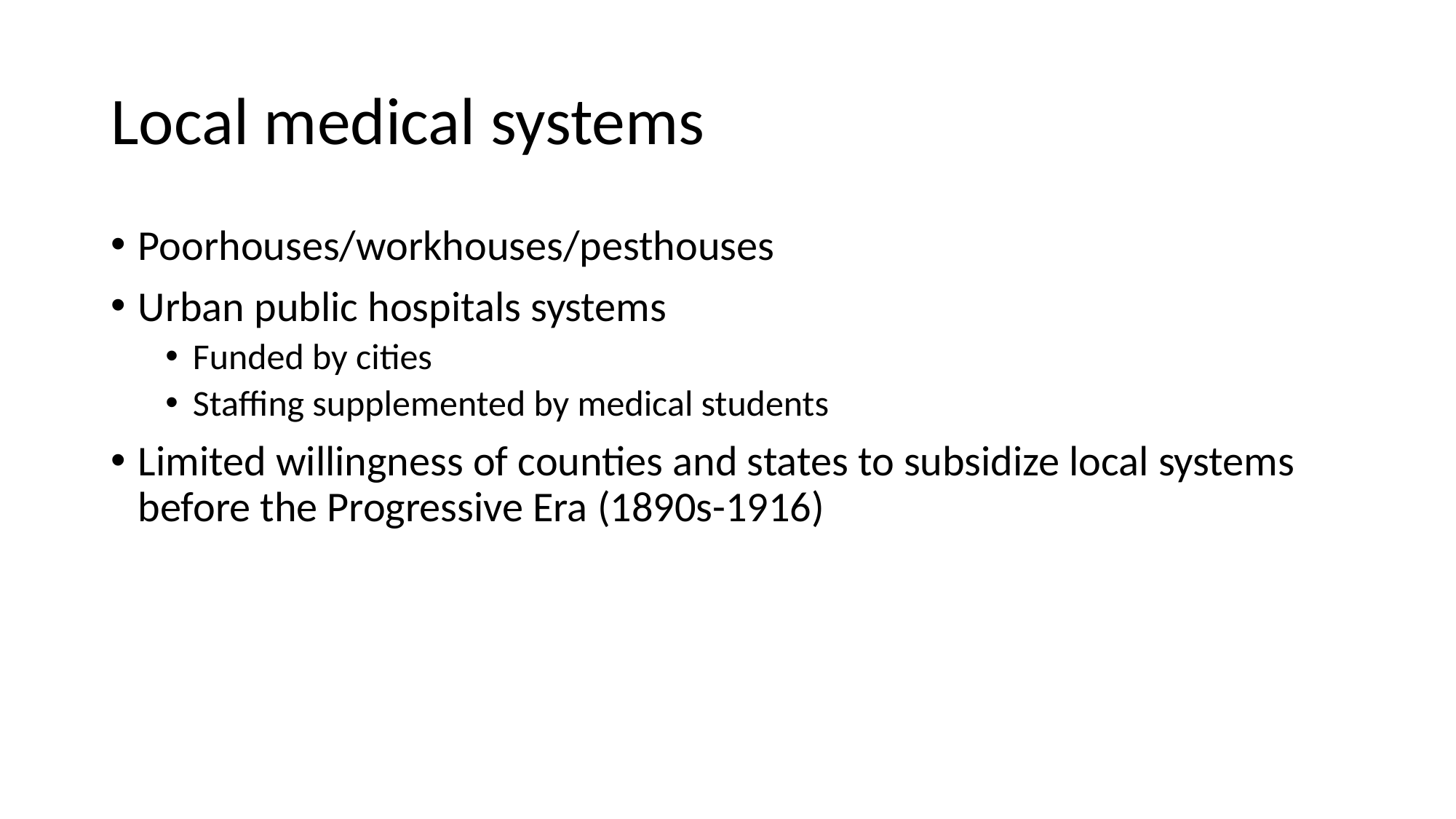

# Local medical systems
Poorhouses/workhouses/pesthouses
Urban public hospitals systems
Funded by cities
Staffing supplemented by medical students
Limited willingness of counties and states to subsidize local systems before the Progressive Era (1890s-1916)